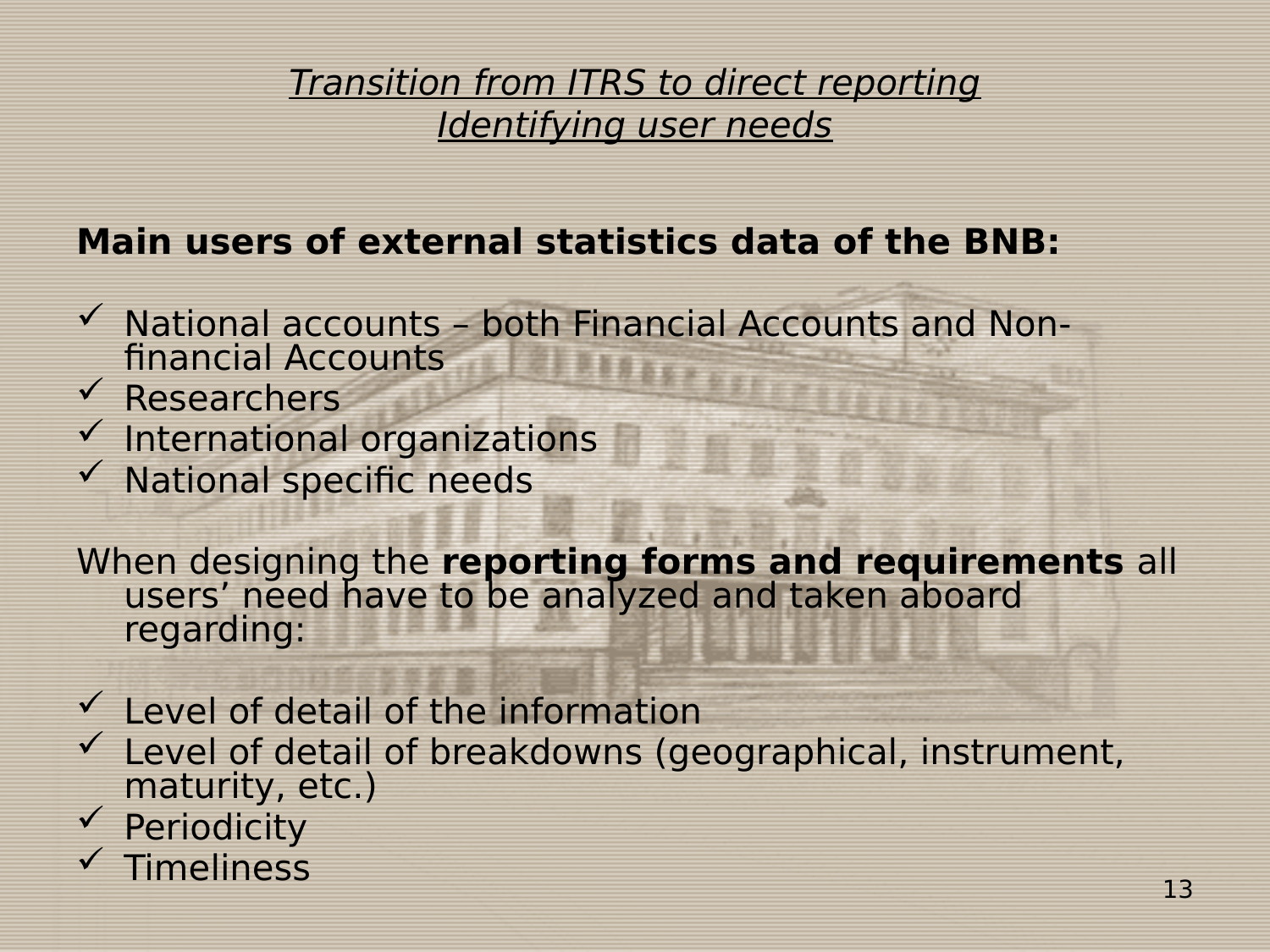

# Transition from ITRS to direct reporting Identifying user needs

Main users of external statistics data of the BNB:

National accounts – both Financial Accounts and Non-financial Accounts
Researchers
International organizations
National specific needs

When designing the reporting forms and requirements all users’ need have to be analyzed and taken aboard regarding:

Level of detail of the information
Level of detail of breakdowns (geographical, instrument, maturity, etc.)
Periodicity
Timeliness

13